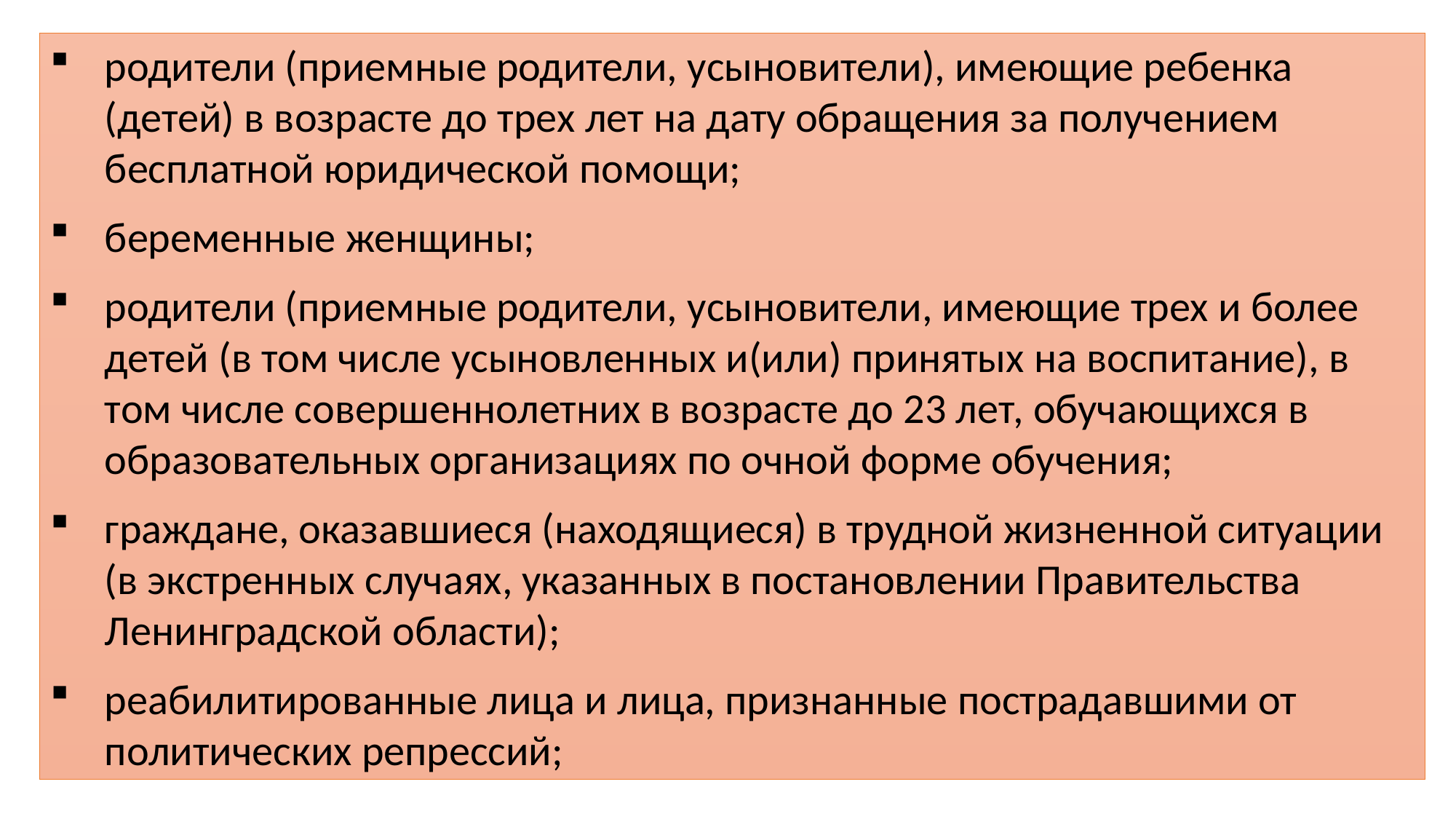

родители (приемные родители, усыновители), имеющие ребенка (детей) в возрасте до трех лет на дату обращения за получением бесплатной юридической помощи;
беременные женщины;
родители (приемные родители, усыновители, имеющие трех и более детей (в том числе усыновленных и(или) принятых на воспитание), в том числе совершеннолетних в возрасте до 23 лет, обучающихся в образовательных организациях по очной форме обучения;
граждане, оказавшиеся (находящиеся) в трудной жизненной ситуации (в экстренных случаях, указанных в постановлении Правительства Ленинградской области);
реабилитированные лица и лица, признанные пострадавшими от политических репрессий;